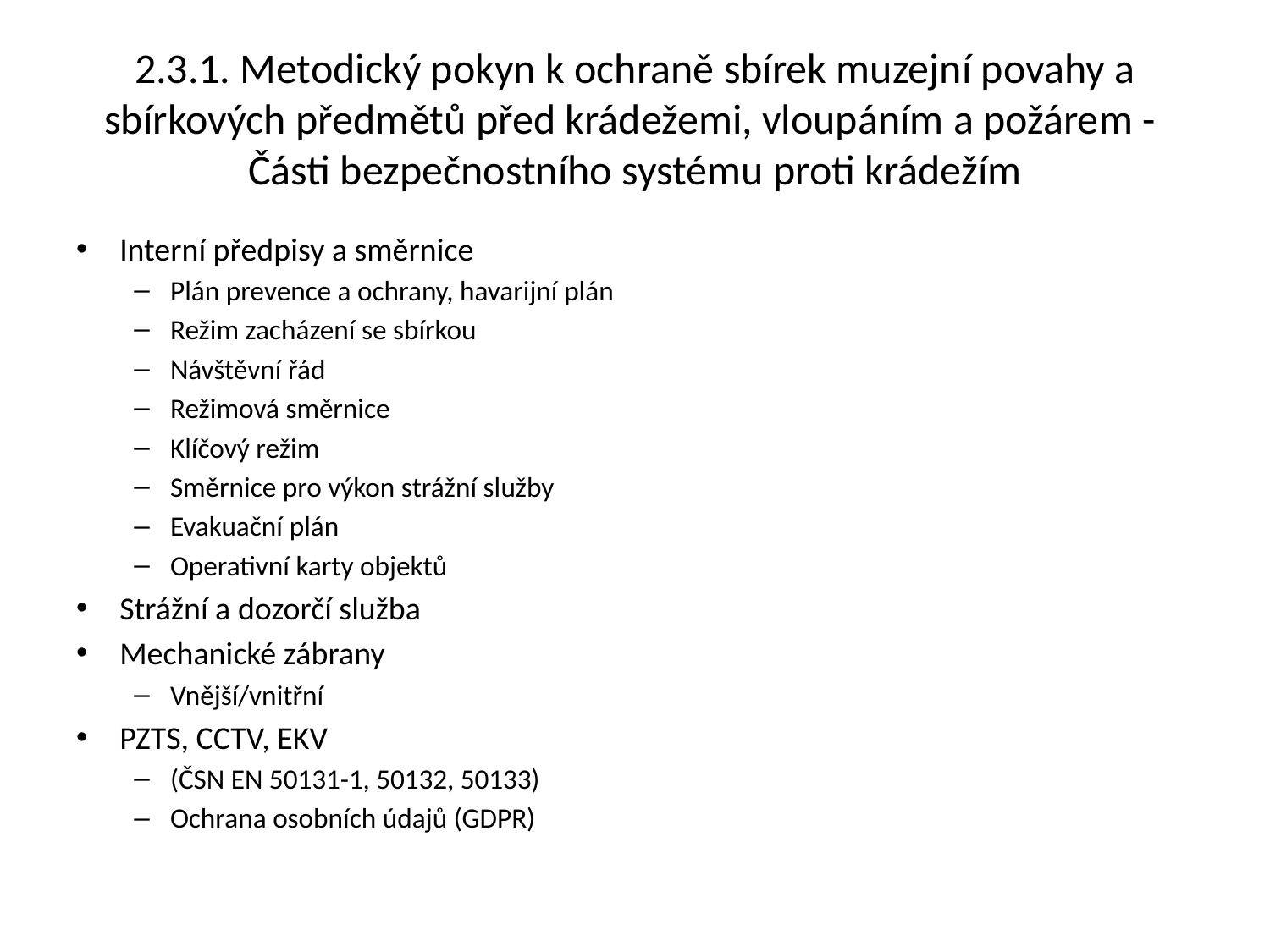

# 2.3.1. Metodický pokyn k ochraně sbírek muzejní povahy a sbírkových předmětů před krádežemi, vloupáním a požárem -  Části bezpečnostního systému proti krádežím
Interní předpisy a směrnice
Plán prevence a ochrany, havarijní plán
Režim zacházení se sbírkou
Návštěvní řád
Režimová směrnice
Klíčový režim
Směrnice pro výkon strážní služby
Evakuační plán
Operativní karty objektů
Strážní a dozorčí služba
Mechanické zábrany
Vnější/vnitřní
PZTS, CCTV, EKV
(ČSN EN 50131-1, 50132, 50133)
Ochrana osobních údajů (GDPR)